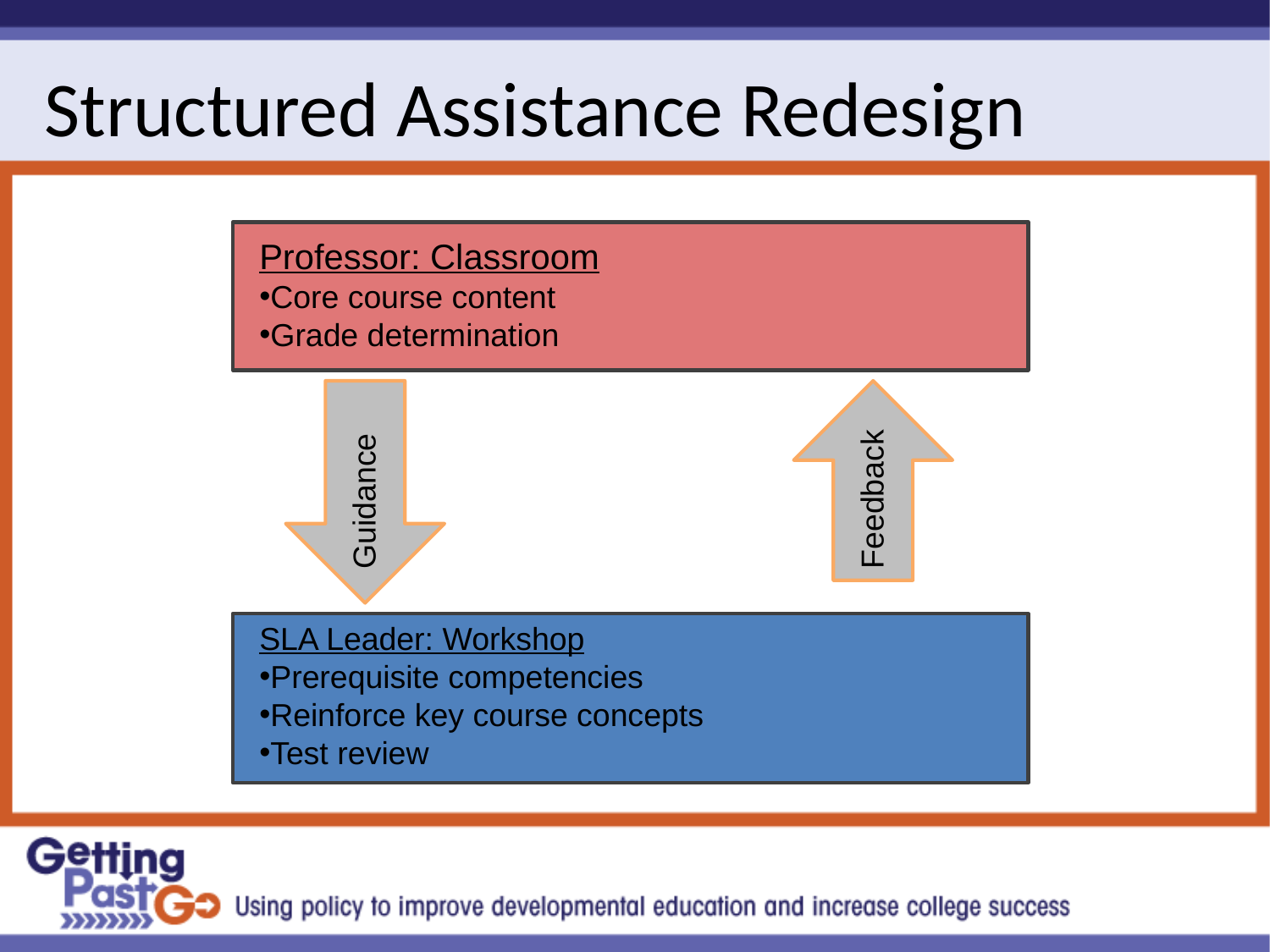

# Structured Assistance Redesign

Professor: Classroom
Core course content
Grade determination

Guidance
Feedback

SLA Leader: Workshop
Prerequisite competencies
Reinforce key course concepts
Test review